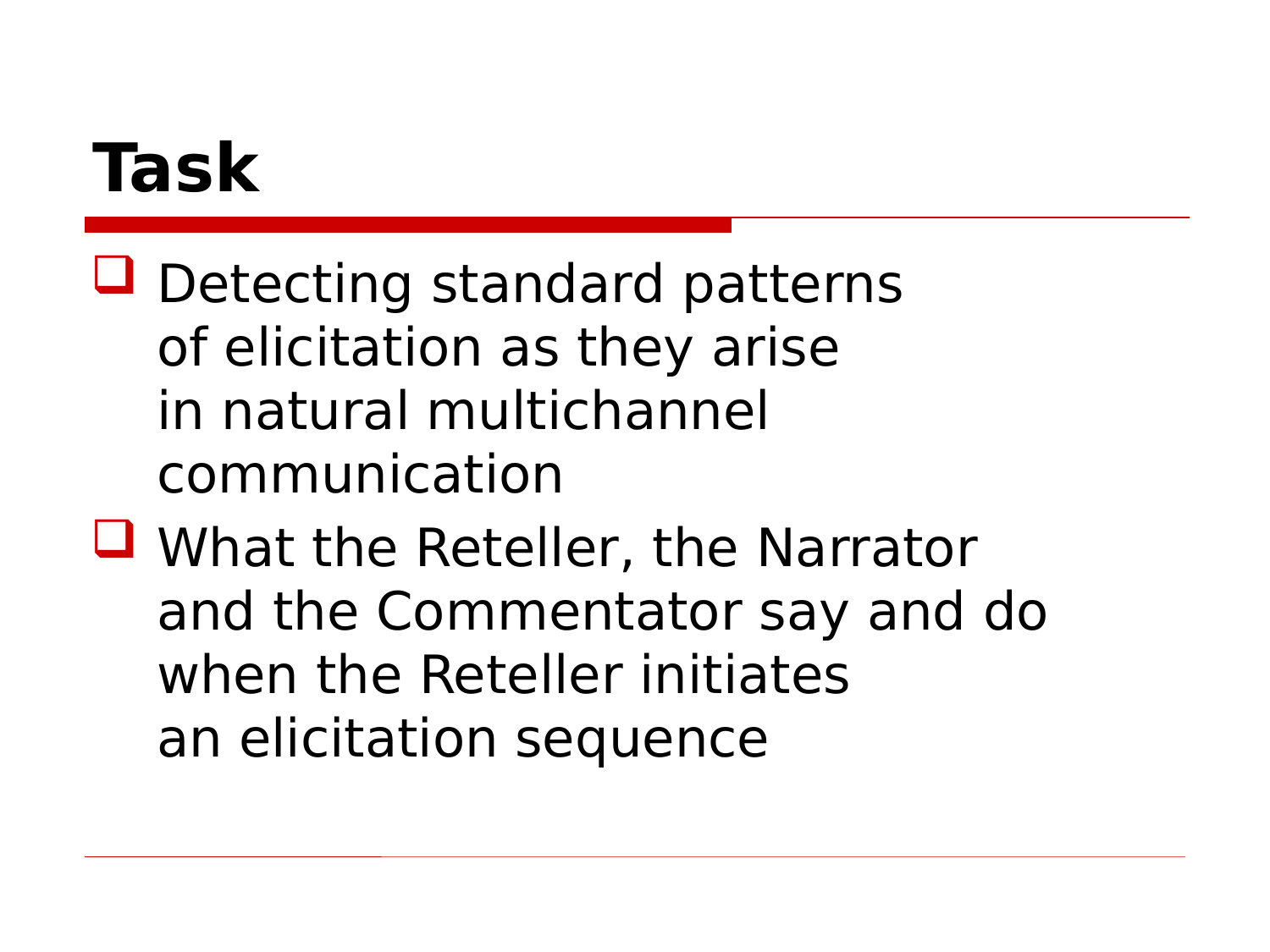

# Task
Detecting standard patterns
of elicitation as they arise
in natural multichannel communication
What the Reteller, the Narrator
and the Commentator say and do when the Reteller initiates
an elicitation sequence